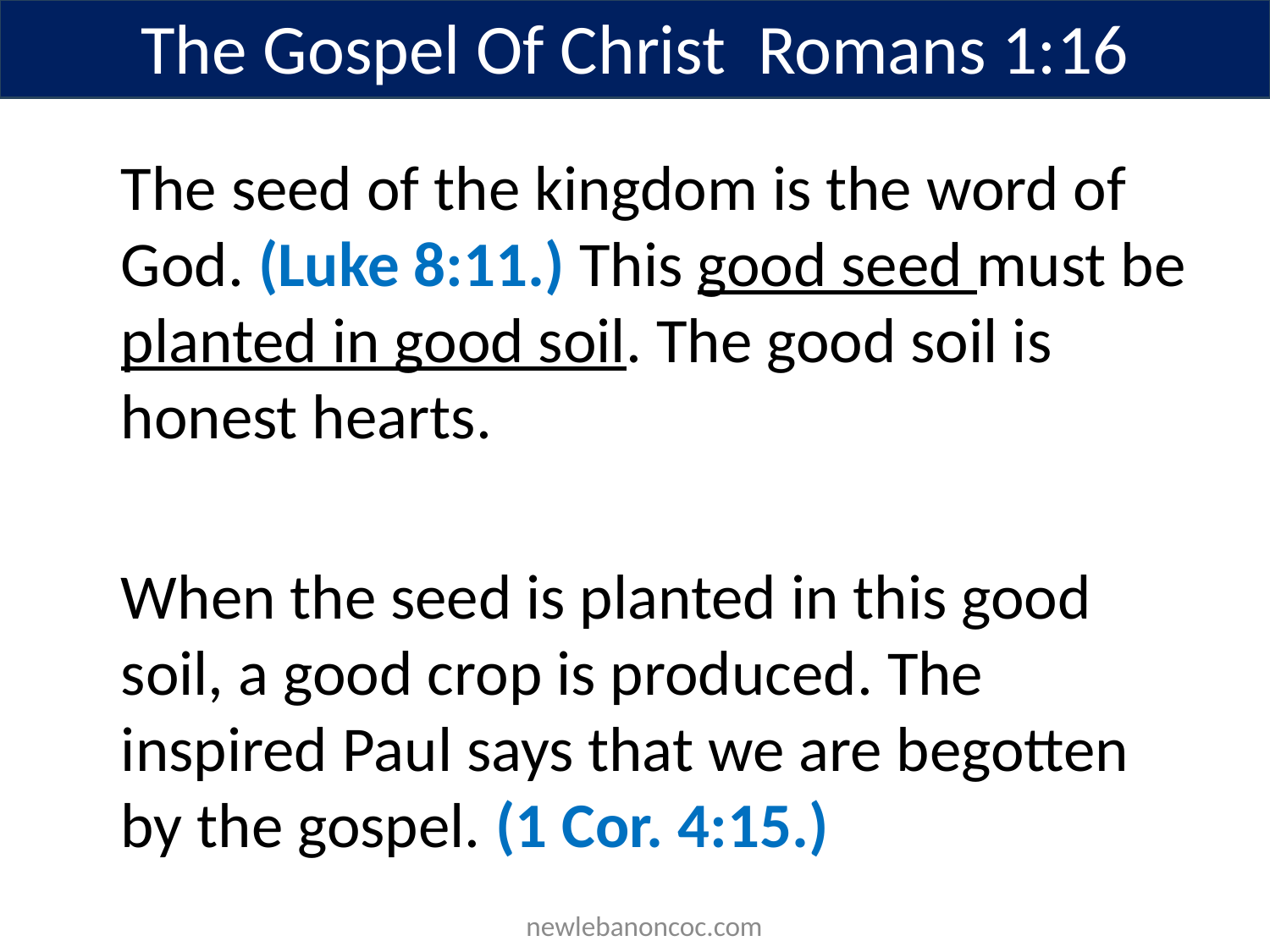

The Gospel Of Christ  Romans 1:16
The seed of the kingdom is the word of God. (Luke 8:11.) This good seed must be planted in good soil. The good soil is honest hearts.

When the seed is planted in this good soil, a good crop is produced. The inspired Paul says that we are begotten by the gospel. (1 Cor. 4:15.)

   newlebanoncoc.com